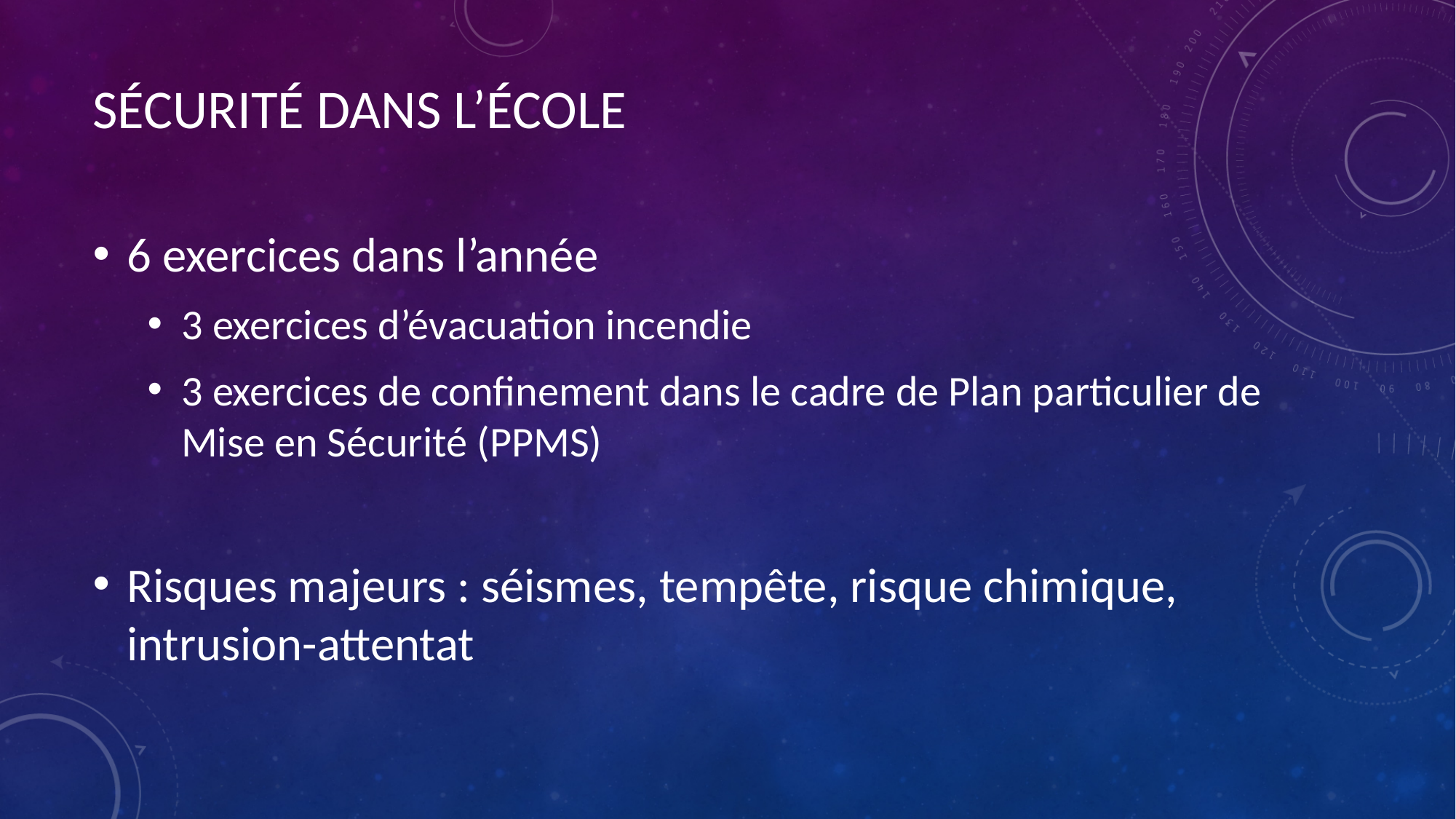

# Sécurité dans l’école
6 exercices dans l’année
3 exercices d’évacuation incendie
3 exercices de confinement dans le cadre de Plan particulier de Mise en Sécurité (PPMS)

Risques majeurs : séismes, tempête, risque chimique, intrusion-attentat